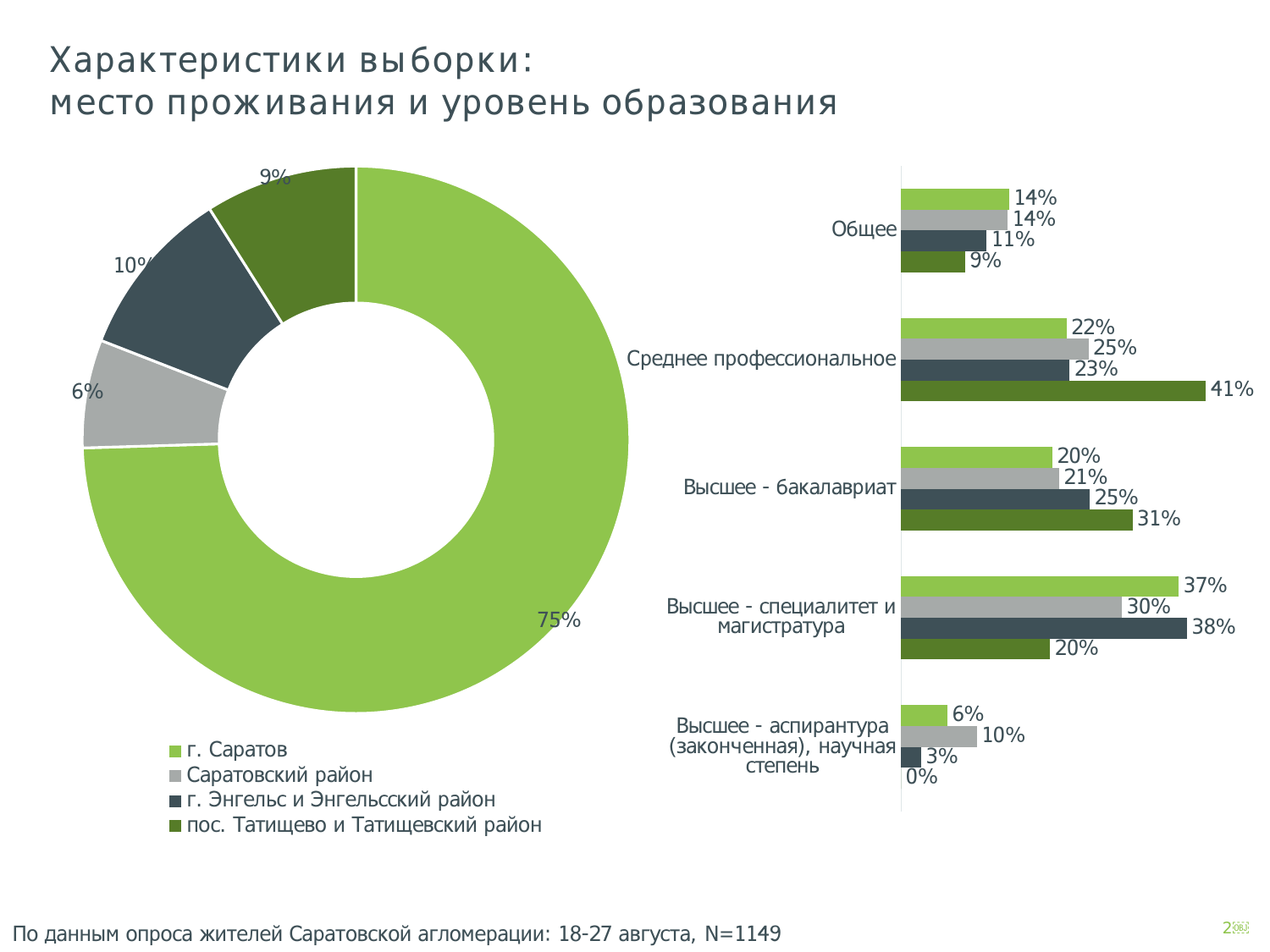

# Характеристики выборки: место проживания и уровень образования

### Chart

| Category |  |
|---|---|
| г. Саратов  | 0.746000000000001 |
| Саратовский район | 0.06400000000000011 |
| г. Энгельс и Энгельсский район | 0.10100000000000002 |
| пос. Татищево и Татищевский район | 0.09000000000000007 |

### Chart

| Category | Саратов | Саратовский район | Энгельсский район | Татищевский район |
|---|---|---|---|---|
| Общее | 0.14400000000000004 | 0.14200000000000004 | 0.114 | 0.085 |
| Среднее профессиональное | 0.221 | 0.25 | 0.225 | 0.4070000000000001 |
| Высшее - бакалавриат | 0.202 | 0.21100000000000024 | 0.252 | 0.3090000000000005 |
| Высшее - специалитет и магистратура | 0.3710000000000005 | 0.2950000000000003 | 0.38200000000000056 | 0.199 |
| Высшее - аспирантура (законченная), научная степень | 0.062000000000000034 | 0.10100000000000002 | 0.027000000000000045 | 0.0 |
По данным опроса жителей Саратовской агломерации: 18-27 августа, N=1149